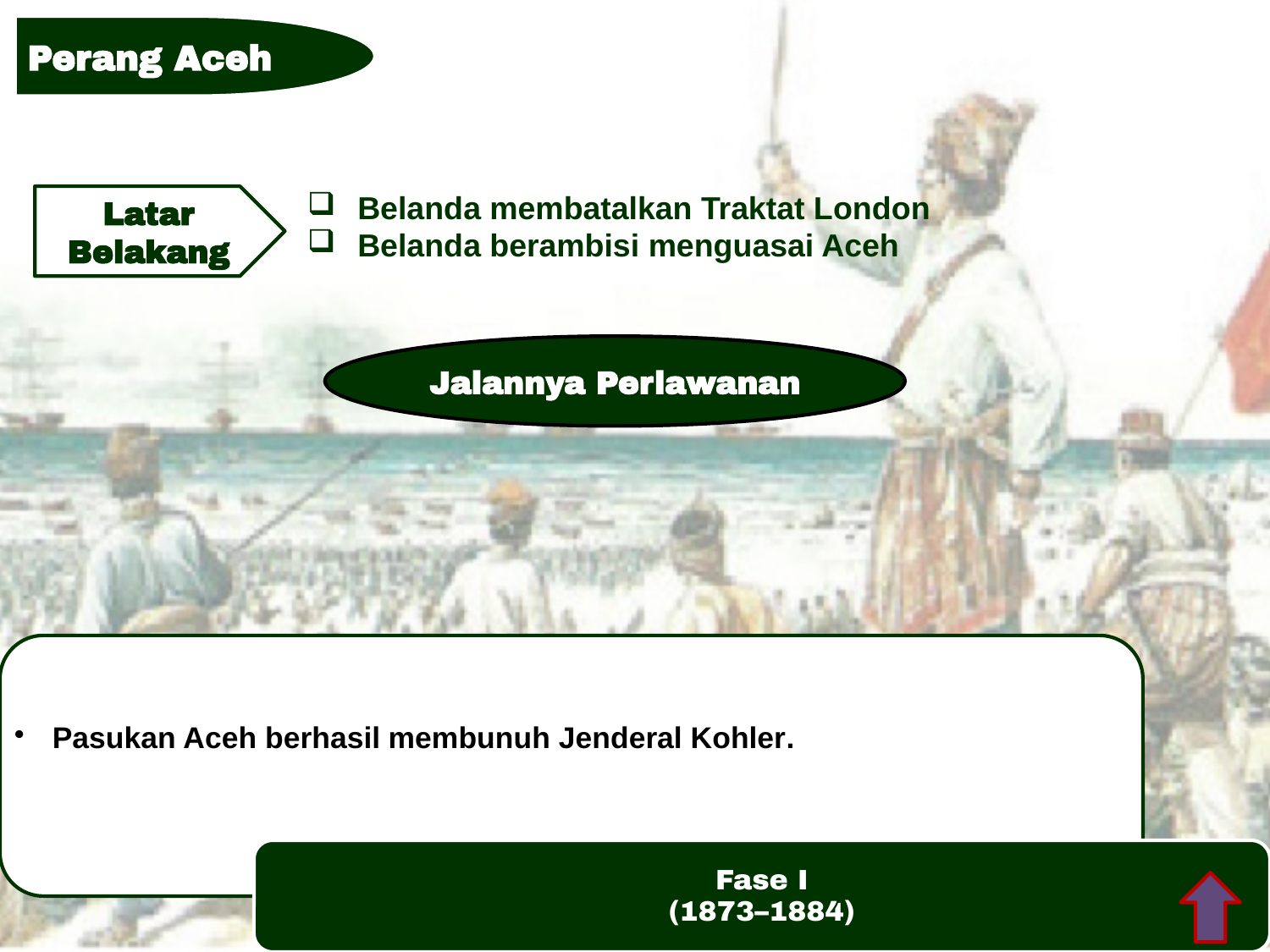

Perang Aceh
Latar Belakang
Belanda membatalkan Traktat London
Belanda berambisi menguasai Aceh
Jalannya Perlawanan
Fase I
(1873–1884)
Pasukan Aceh berhasil membunuh Jenderal Kohler.